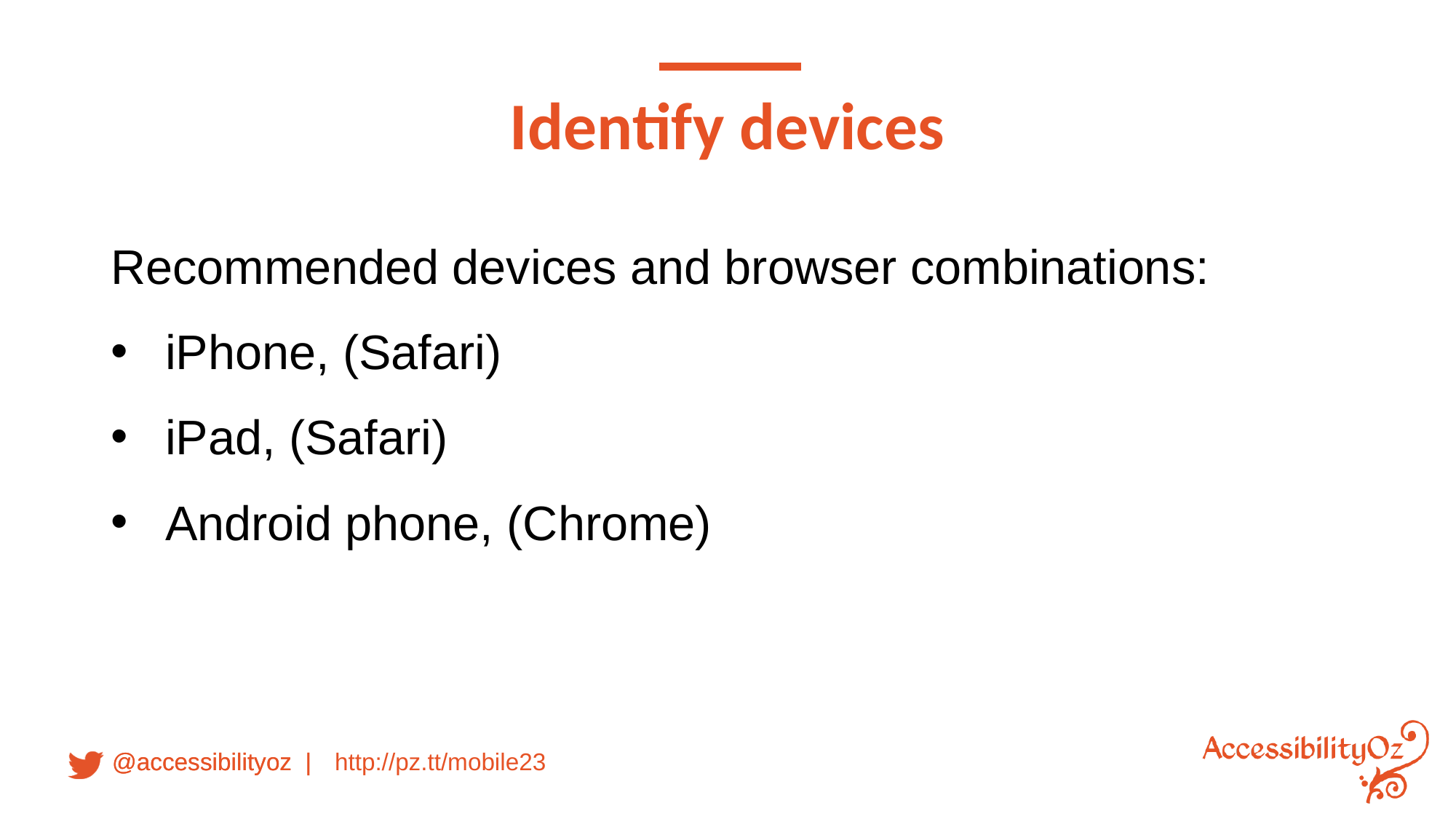

Identify devices
Recommended devices and browser combinations:
iPhone, (Safari)
iPad, (Safari)
Android phone, (Chrome)